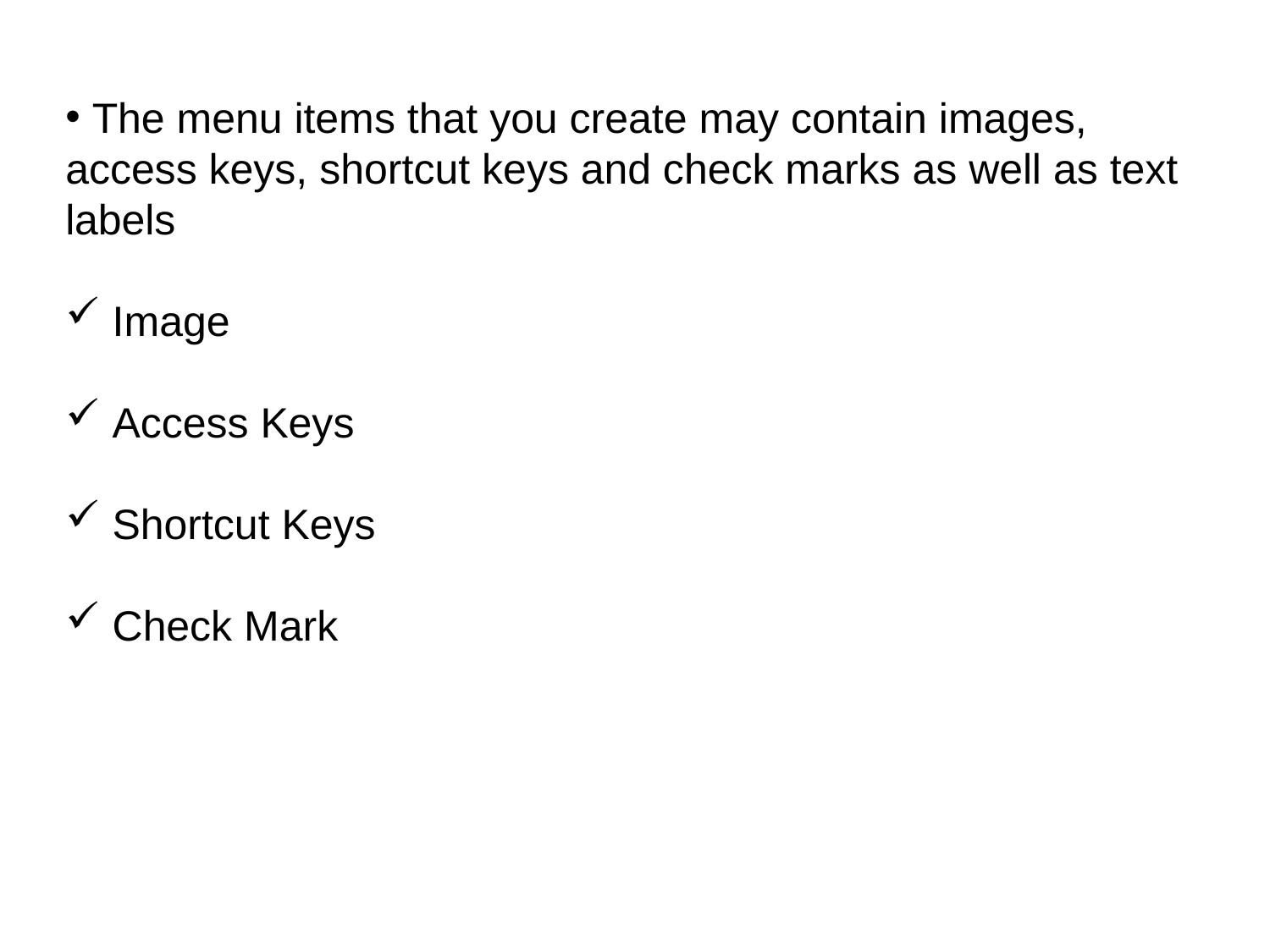

The menu items that you create may contain images, access keys, shortcut keys and check marks as well as text labels

 Image

 Access Keys

 Shortcut Keys

 Check Mark